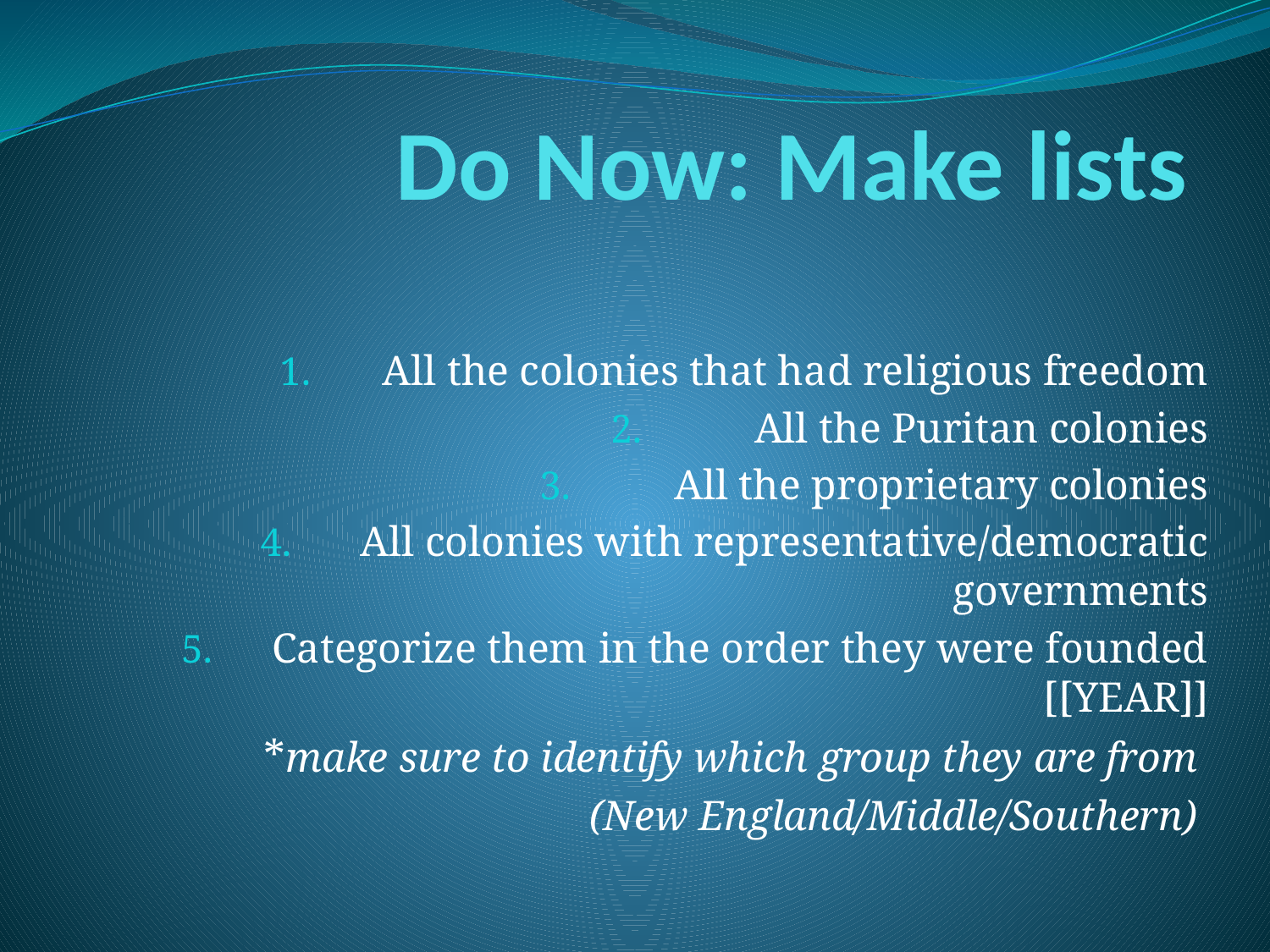

# Do Now: Make lists
All the colonies that had religious freedom
All the Puritan colonies
All the proprietary colonies
All colonies with representative/democratic governments
Categorize them in the order they were founded [[YEAR]]
*make sure to identify which group they are from
(New England/Middle/Southern)